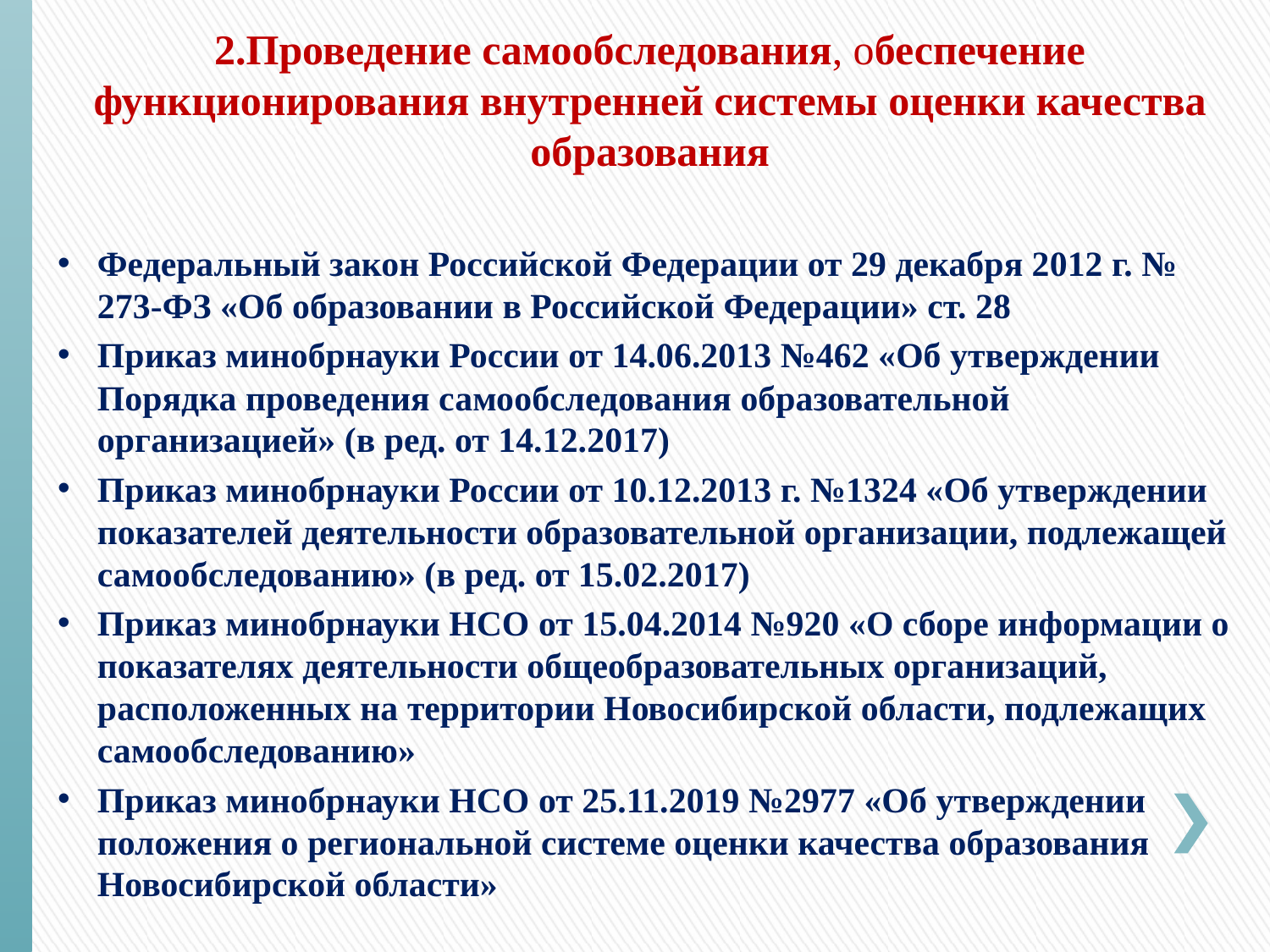

# 2.Проведение самообследования, обеспечение функционирования внутренней системы оценки качества образования

Федеральный закон Российской Федерации от 29 декабря 2012 г. № 273-ФЗ «Об образовании в Российской Федерации» ст. 28
Приказ минобрнауки России от 14.06.2013 №462 «Об утверждении Порядка проведения самообследования образовательной организацией» (в ред. от 14.12.2017)
Приказ минобрнауки России от 10.12.2013 г. №1324 «Об утверждении показателей деятельности образовательной организации, подлежащей самообследованию» (в ред. от 15.02.2017)
Приказ минобрнауки НСО от 15.04.2014 №920 «О сборе информации о показателях деятельности общеобразовательных организаций, расположенных на территории Новосибирской области, подлежащих самообследованию»
Приказ минобрнауки НСО от 25.11.2019 №2977 «Об утверждении положения о региональной системе оценки качества образования Новосибирской области»